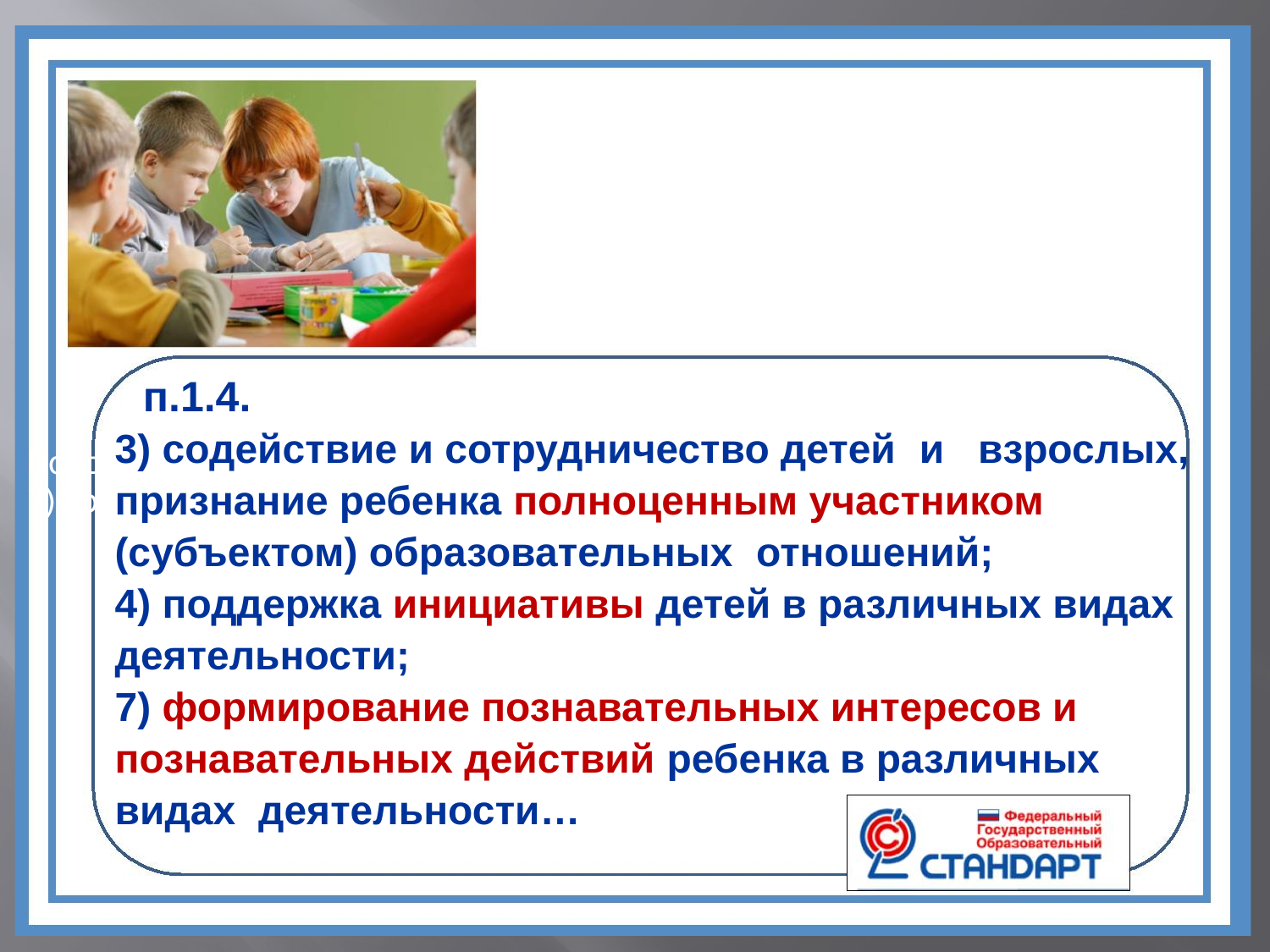

Поддержка инициативы детей в различных видах деятельности;
7)Формирование познавательных интересов, познавательных действий
п.1.4.
3) содействие и сотрудничество детей  и   взрослых, признание ребенка полноценным участником (субъектом) образовательных  отношений;
4) поддержка инициативы детей в различных видах деятельности;
7) формирование познавательных интересов и
познавательных действий ребенка в различных видах  деятельности…